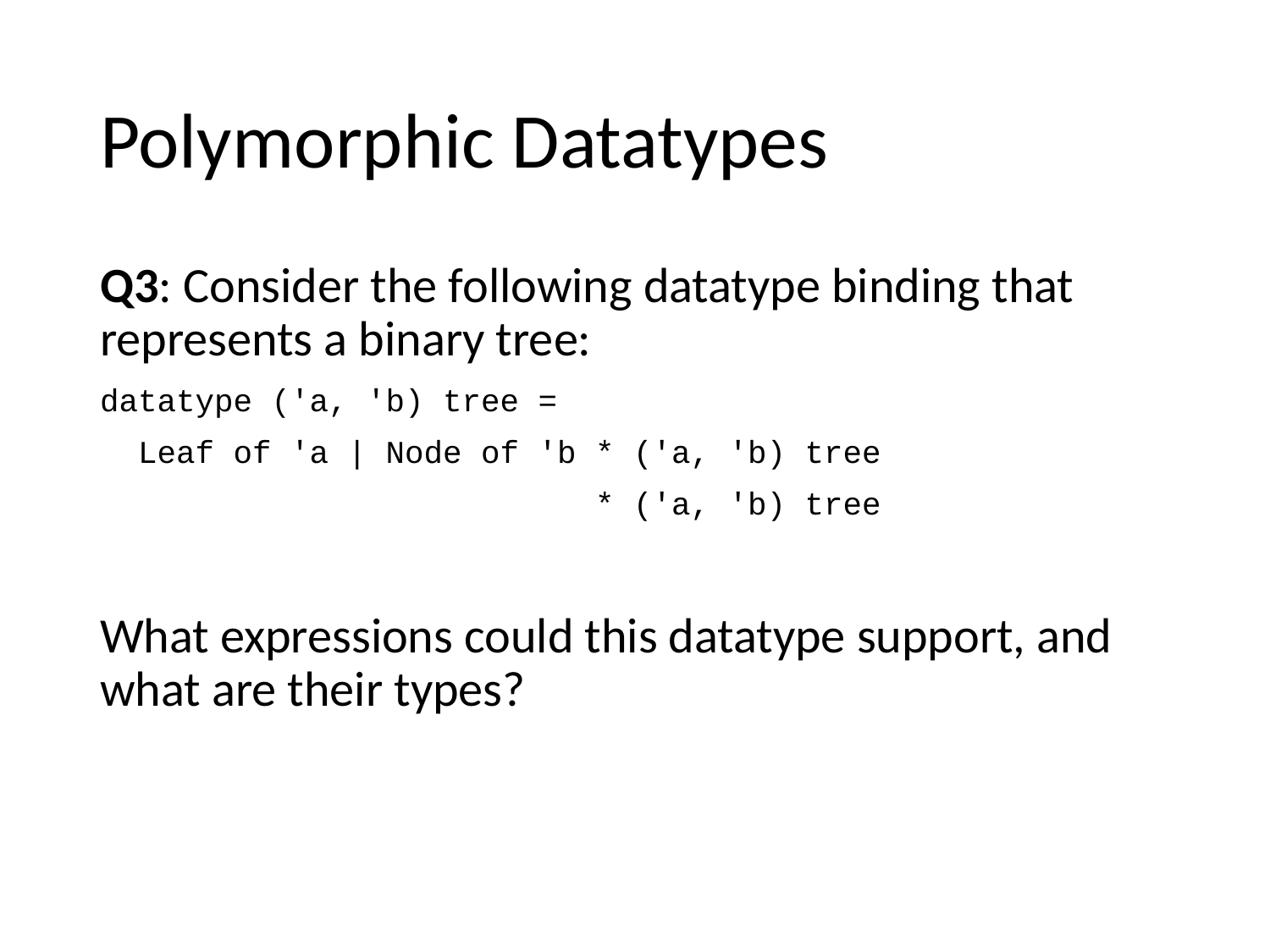

# Polymorphic Datatypes
Q3: Consider the following datatype binding that represents a binary tree:
datatype ('a, 'b) tree =
  Leaf of 'a | Node of 'b * ('a, 'b) tree
                          * ('a, 'b) tree

What expressions could this datatype support, and what are their types?